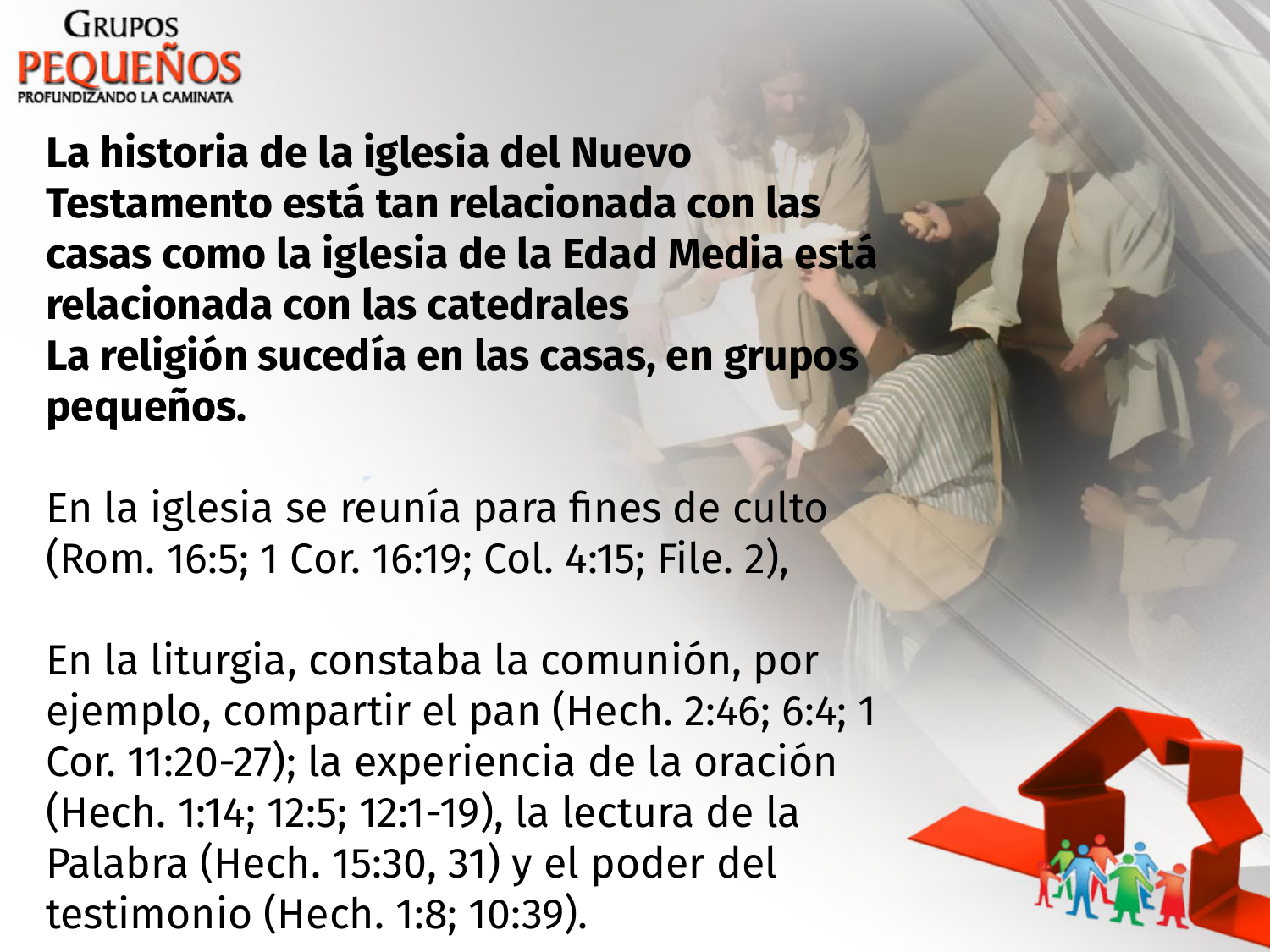

La historia de la iglesia del Nuevo Testamento está tan relacionada con las casas como la iglesia de la Edad Media está relacionada con las catedrales
La religión sucedía en las casas, en grupos pequeños.

En la iglesia se reunía para fines de culto (Rom. 16:5; 1 Cor. 16:19; Col. 4:15; File. 2),

En la liturgia, constaba la comunión, por ejemplo, compartir el pan (Hech. 2:46; 6:4; 1 Cor. 11:20-27); la experiencia de la oración (Hech. 1:14; 12:5; 12:1-19), la lectura de la Palabra (Hech. 15:30, 31) y el poder del testimonio (Hech. 1:8; 10:39).